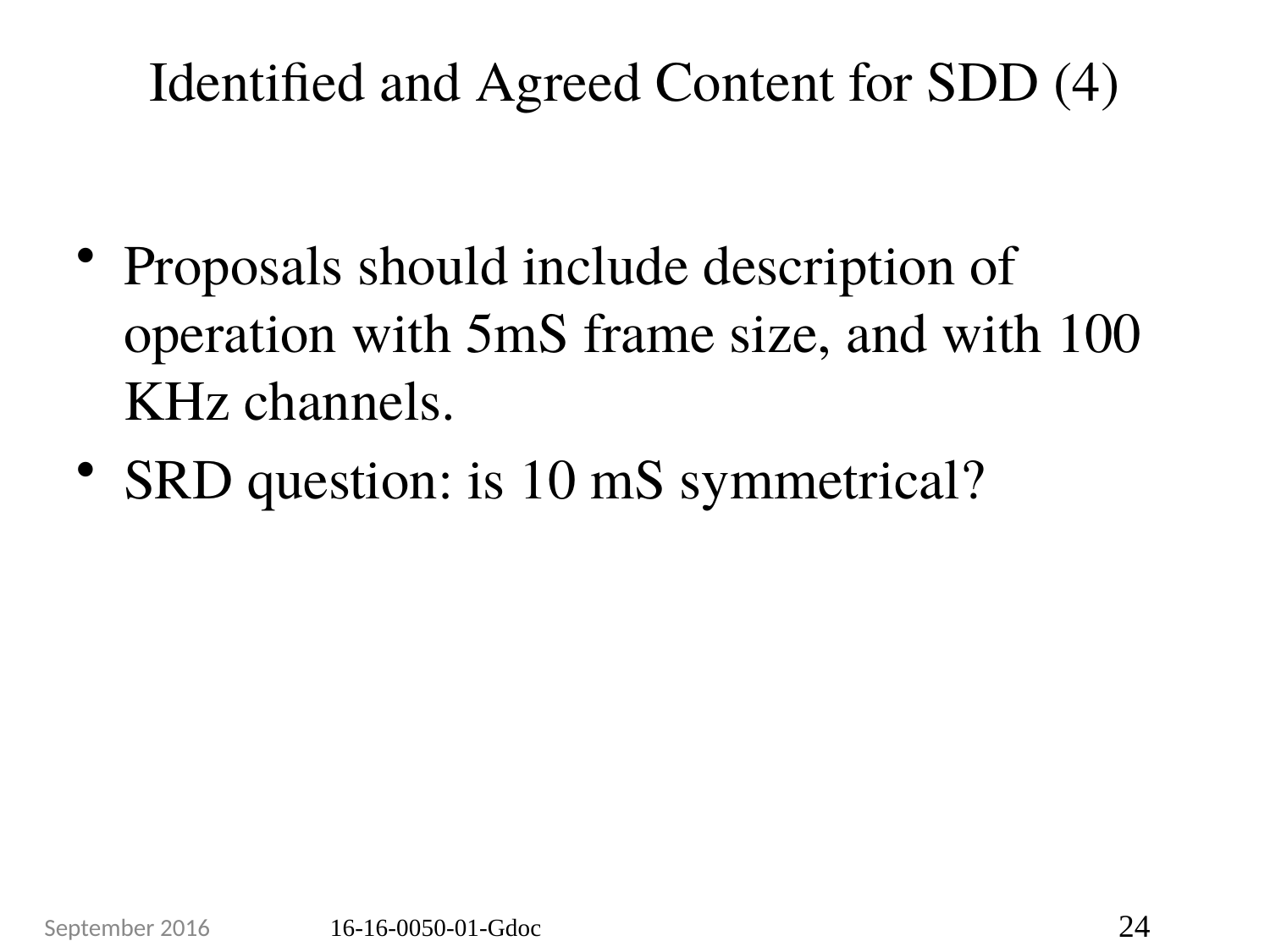

# Identified and Agreed Content for SDD (4)
Proposals should include description of operation with 5mS frame size, and with 100 KHz channels.
SRD question: is 10 mS symmetrical?